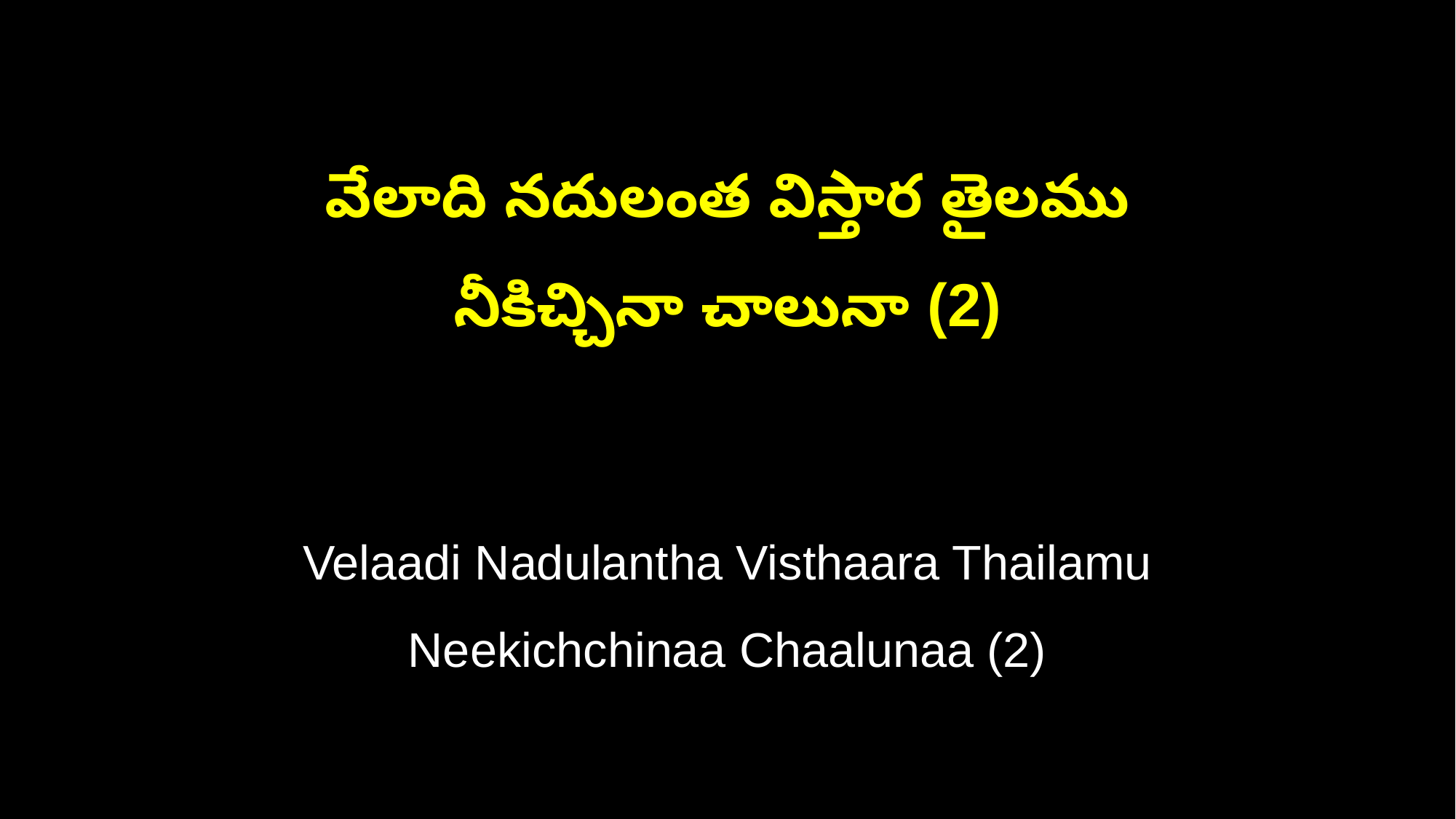

వేలాది నదులంత విస్తార తైలము
నీకిచ్చినా చాలునా (2)
Velaadi Nadulantha Visthaara Thailamu
Neekichchinaa Chaalunaa (2)